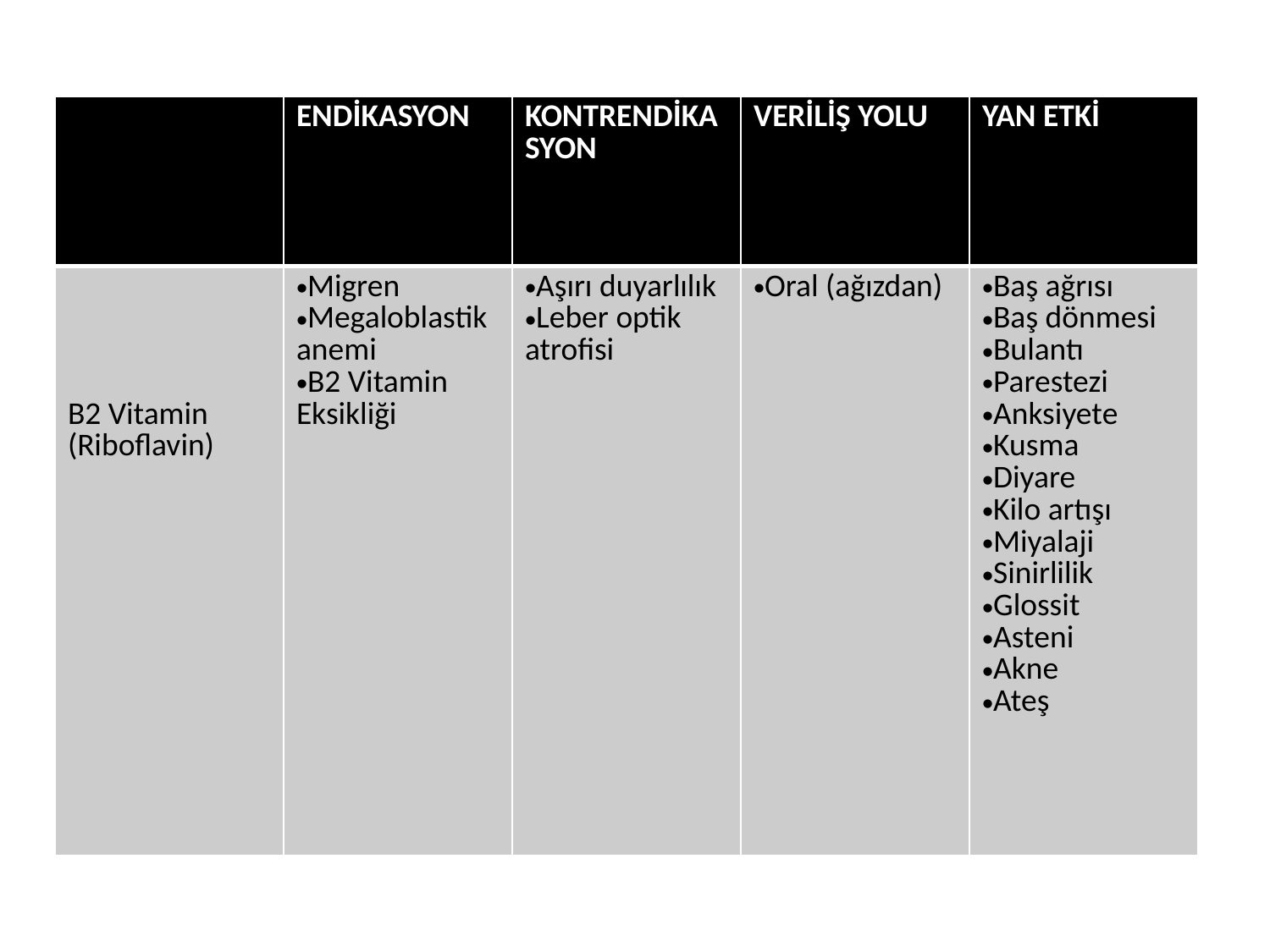

|  | ENDİKASYON | KONTRENDİKASYON | VERİLİŞ YOLU | YAN ETKİ |
| --- | --- | --- | --- | --- |
| B2 Vitamin (Riboflavin) | Migren Megaloblastik anemi B2 Vitamin Eksikliği | Aşırı duyarlılık Leber optik atrofisi | Oral (ağızdan) | Baş ağrısı Baş dönmesi Bulantı Parestezi Anksiyete Kusma Diyare Kilo artışı Miyalaji Sinirlilik Glossit Asteni Akne Ateş |